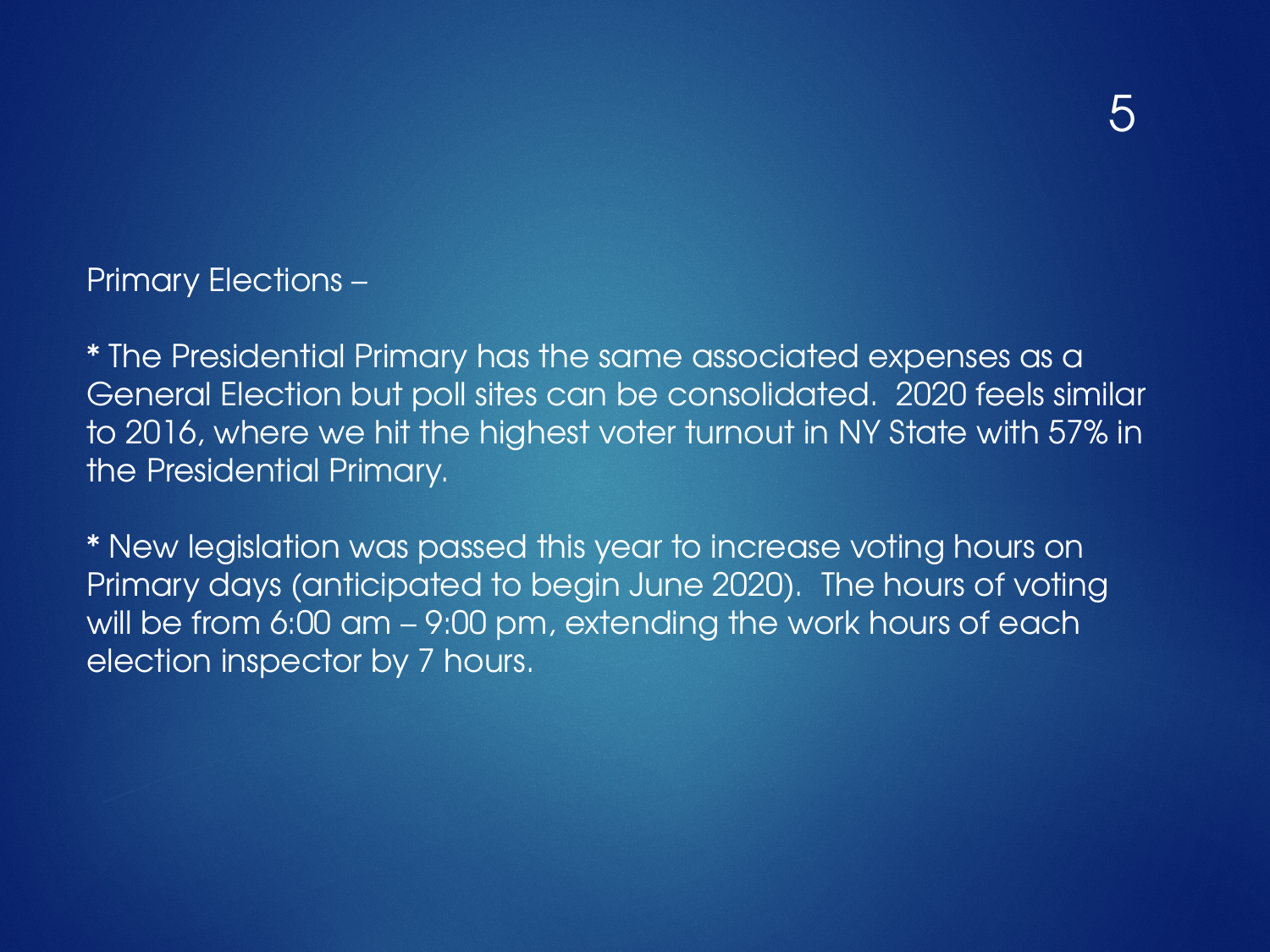

5
Primary Elections –

* The Presidential Primary has the same associated expenses as a General Election but poll sites can be consolidated.  2020 feels similar to 2016, where we hit the highest voter turnout in NY State with 57% in the Presidential Primary.

* New legislation was passed this year to increase voting hours on Primary days (anticipated to begin June 2020).  The hours of voting will be from 6:00 am – 9:00 pm, extending the work hours of each election inspector by 7 hours.